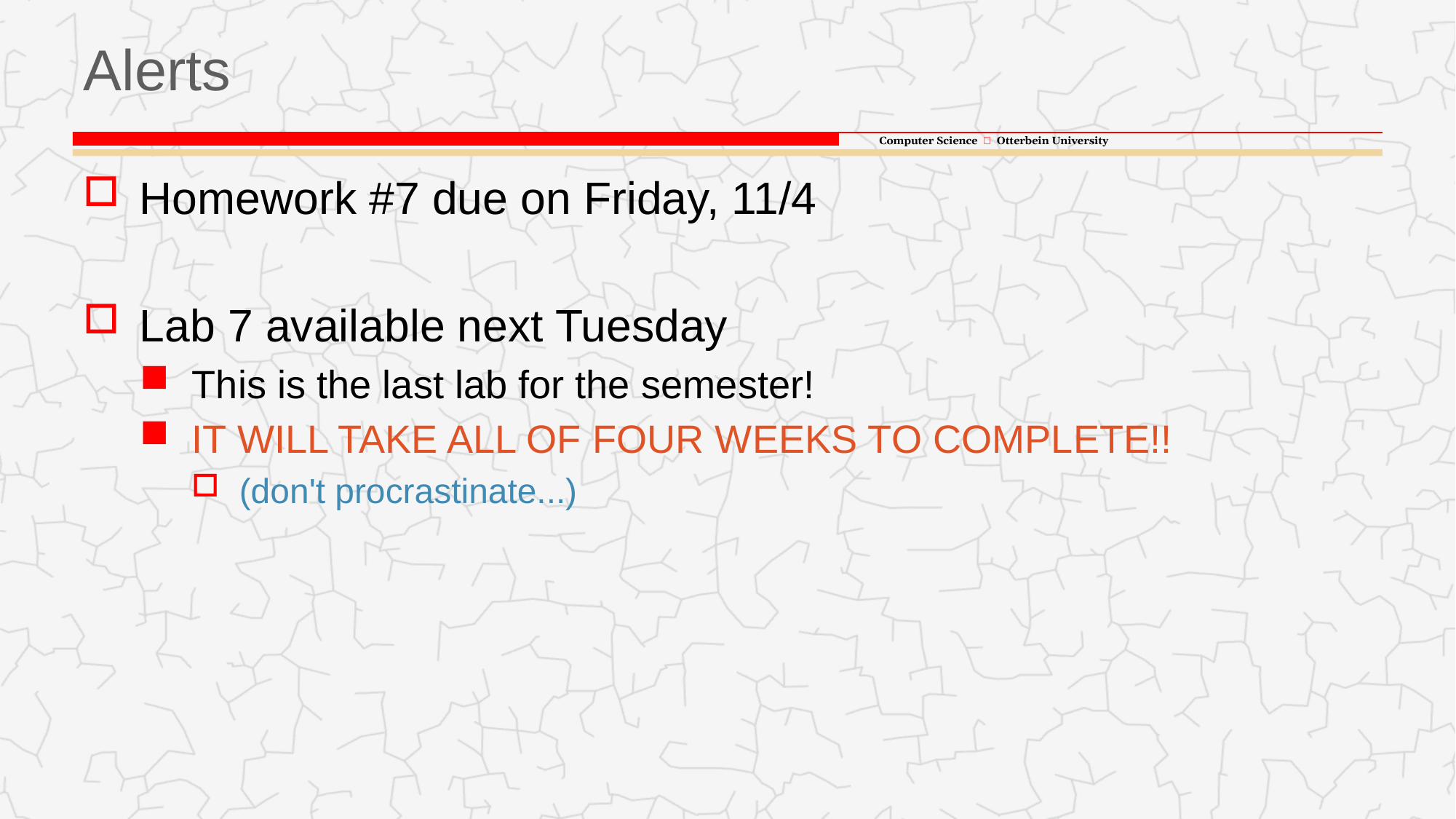

# Alerts
Homework #7 due on Friday, 11/4

Lab 7 available next Tuesday
This is the last lab for the semester!
It will take all of four weeks to complete!!
(don't procrastinate...)